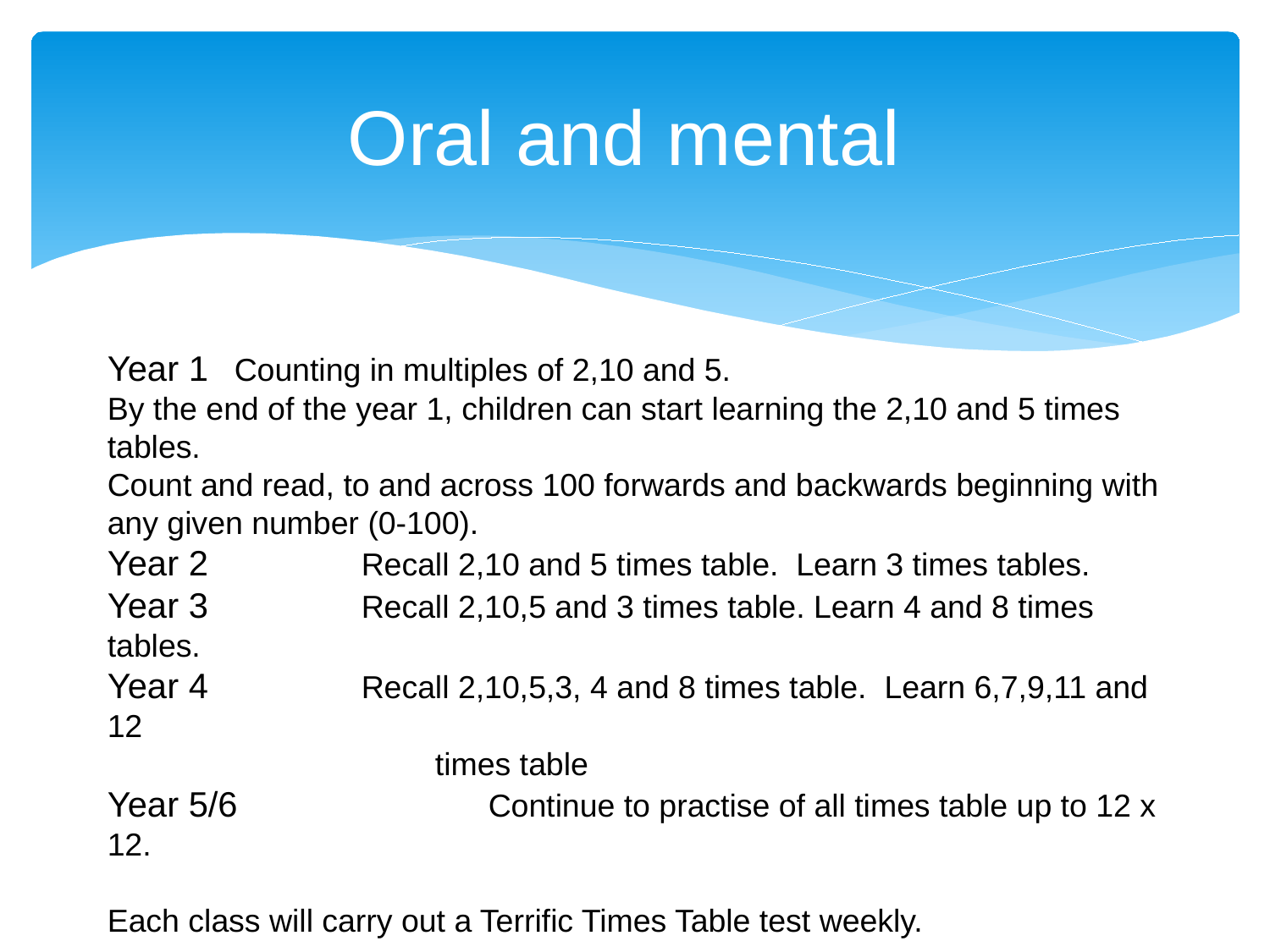

# Oral and mental
Year 1	Counting in multiples of 2,10 and 5.
By the end of the year 1, children can start learning the 2,10 and 5 times tables.
Count and read, to and across 100 forwards and backwards beginning with any given number (0-100).
Year 2 		Recall 2,10 and 5 times table.  Learn 3 times tables.
Year 3		Recall 2,10,5 and 3 times table. Learn 4 and 8 times tables.
Year 4		Recall 2,10,5,3, 4 and 8 times table.  Learn 6,7,9,11 and 12
                                     times table
Year 5/6		Continue to practise of all times table up to 12 x 12.

Each class will carry out a Terrific Times Table test weekly.